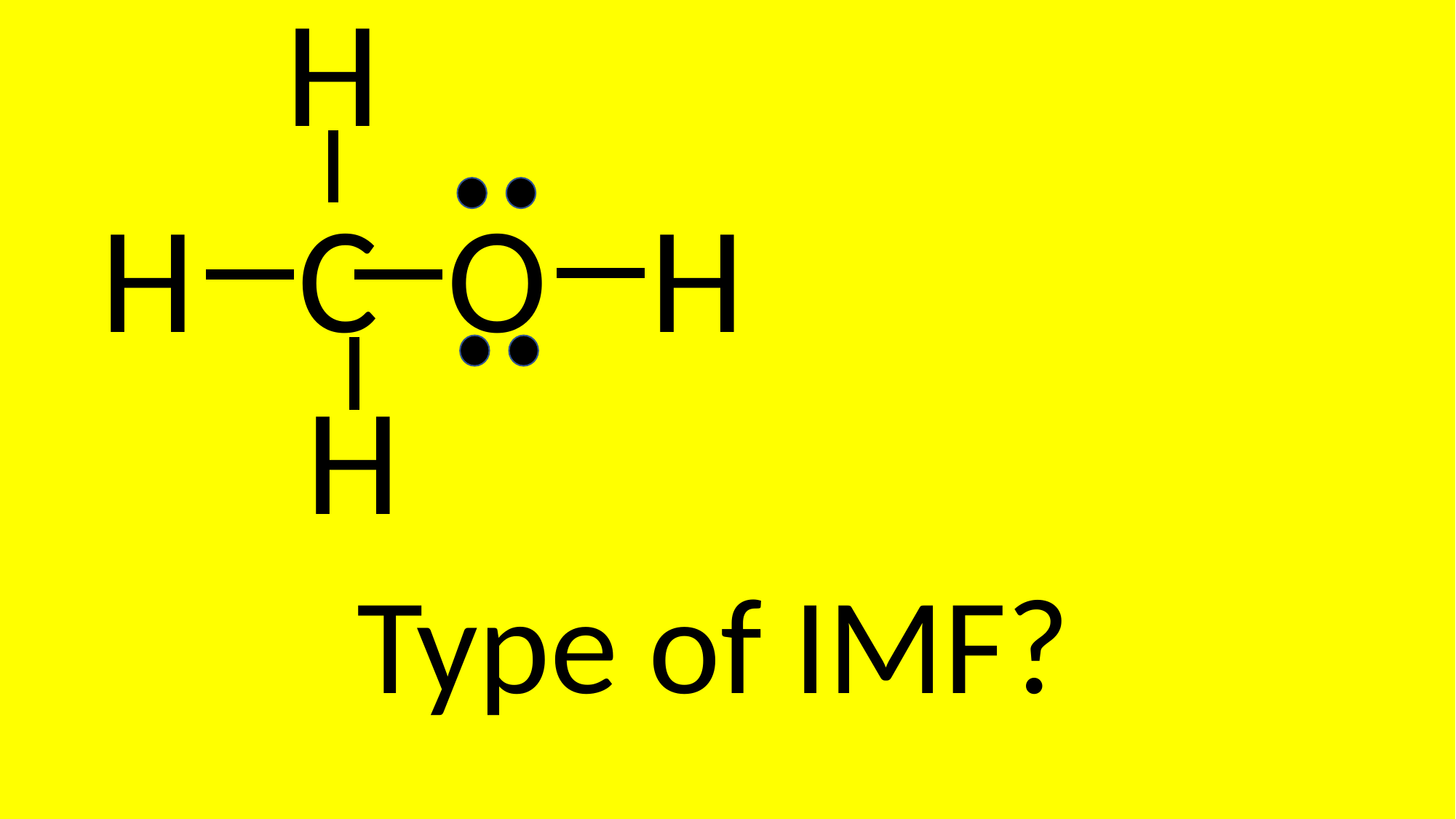

H
H   C  O   H
      H

# Type of IMF?